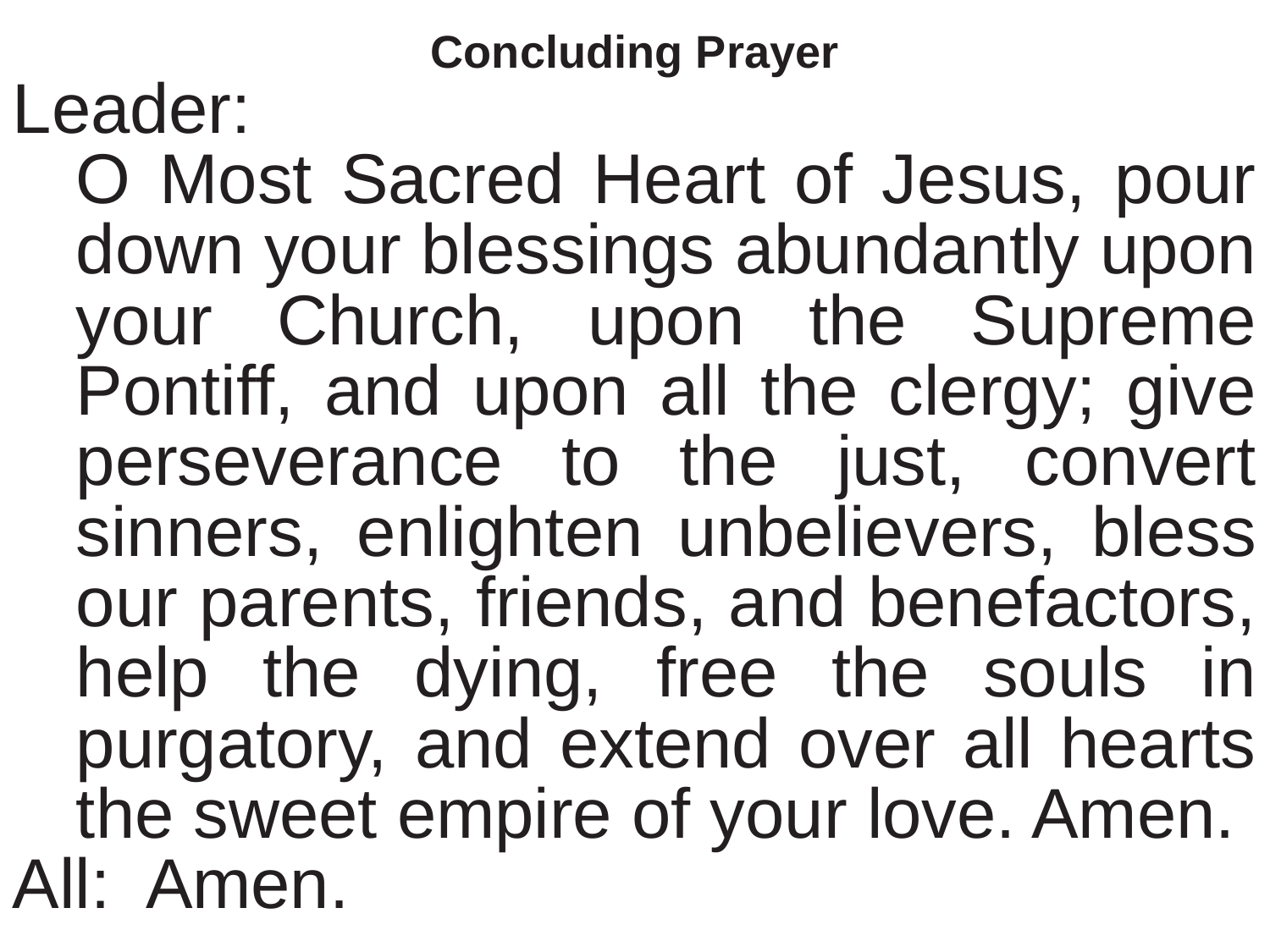

Concluding Prayer
Leader:
O Most Sacred Heart of Jesus, pour down your blessings abundantly upon your Church, upon the Supreme Pontiff, and upon all the clergy; give perseverance to the just, convert sinners, enlighten unbelievers, bless our parents, friends, and benefactors, help the dying, free the souls in purgatory, and extend over all hearts the sweet empire of your love. Amen.
All:  Amen.